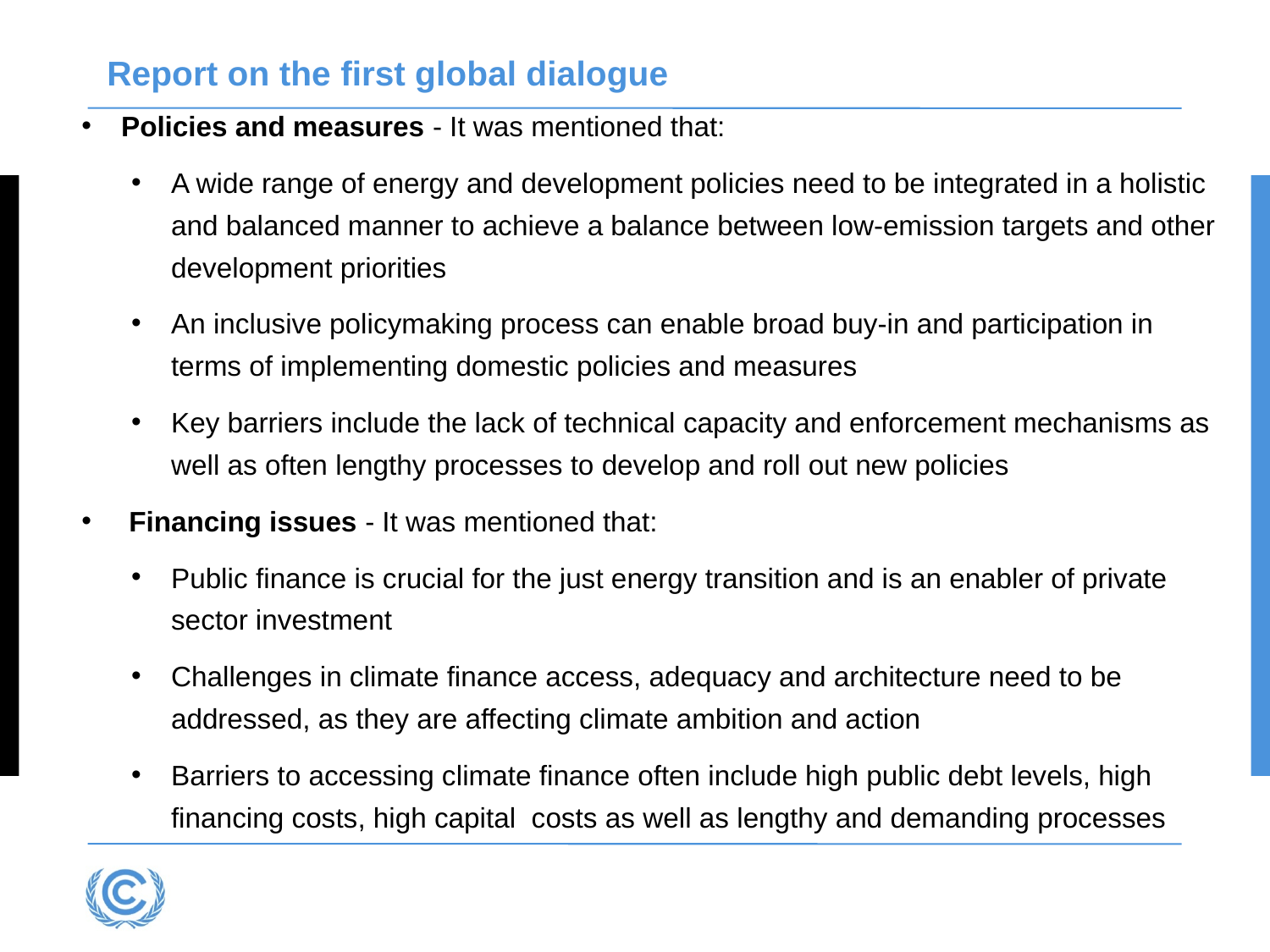

# Report on the first global dialogue
Policies and measures - It was mentioned that:
A wide range of energy and development policies need to be integrated in a holistic and balanced manner to achieve a balance between low-emission targets and other development priorities
An inclusive policymaking process can enable broad buy-in and participation in terms of implementing domestic policies and measures
Key barriers include the lack of technical capacity and enforcement mechanisms as well as often lengthy processes to develop and roll out new policies
 Financing issues - It was mentioned that:
Public finance is crucial for the just energy transition and is an enabler of private sector investment
Challenges in climate finance access, adequacy and architecture need to be addressed, as they are affecting climate ambition and action
Barriers to accessing climate finance often include high public debt levels, high financing costs, high capital  costs as well as lengthy and demanding processes